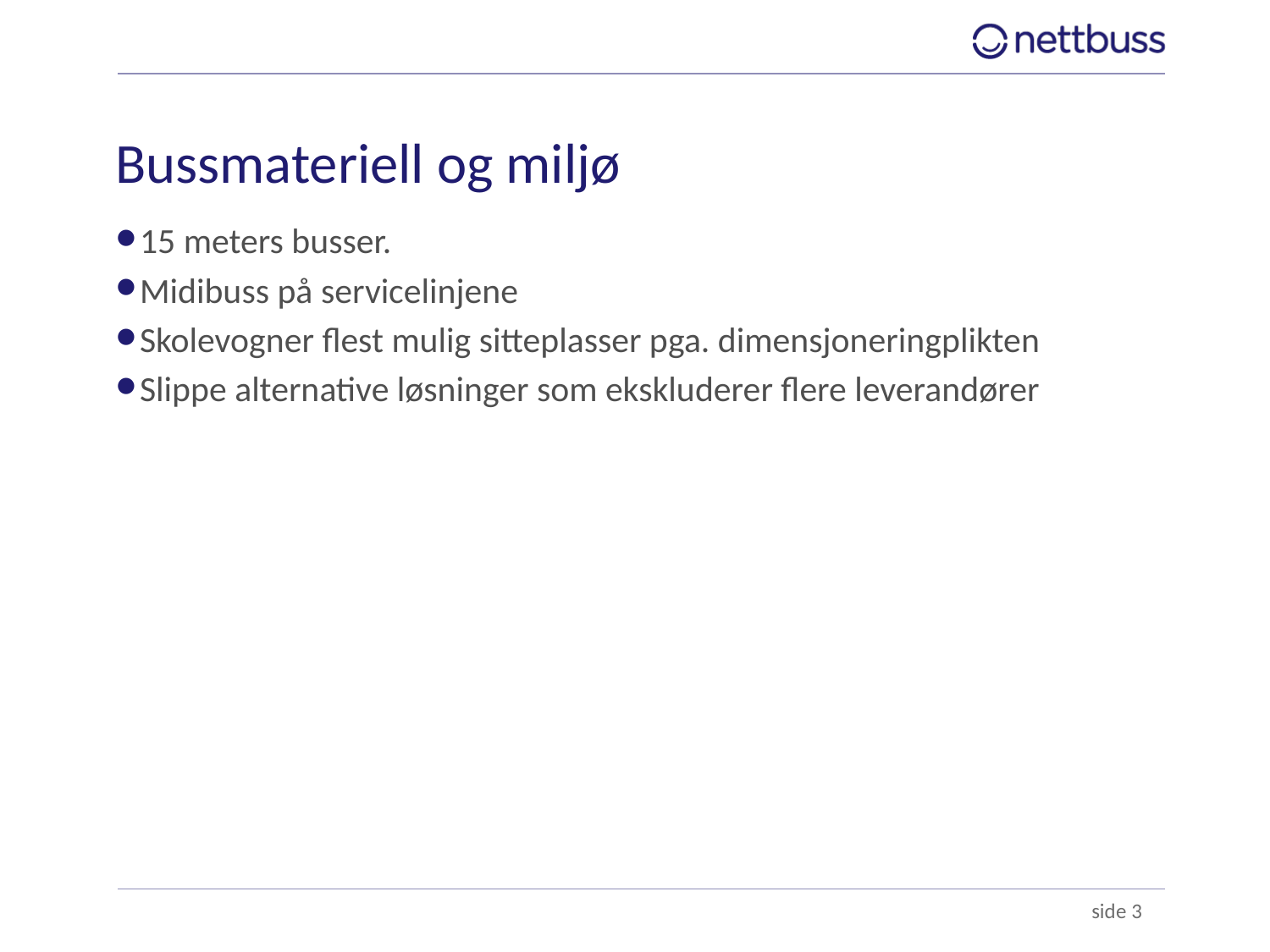

# Bussmateriell og miljø
15 meters busser.
Midibuss på servicelinjene
Skolevogner flest mulig sitteplasser pga. dimensjoneringplikten
Slippe alternative løsninger som ekskluderer flere leverandører

  side 3